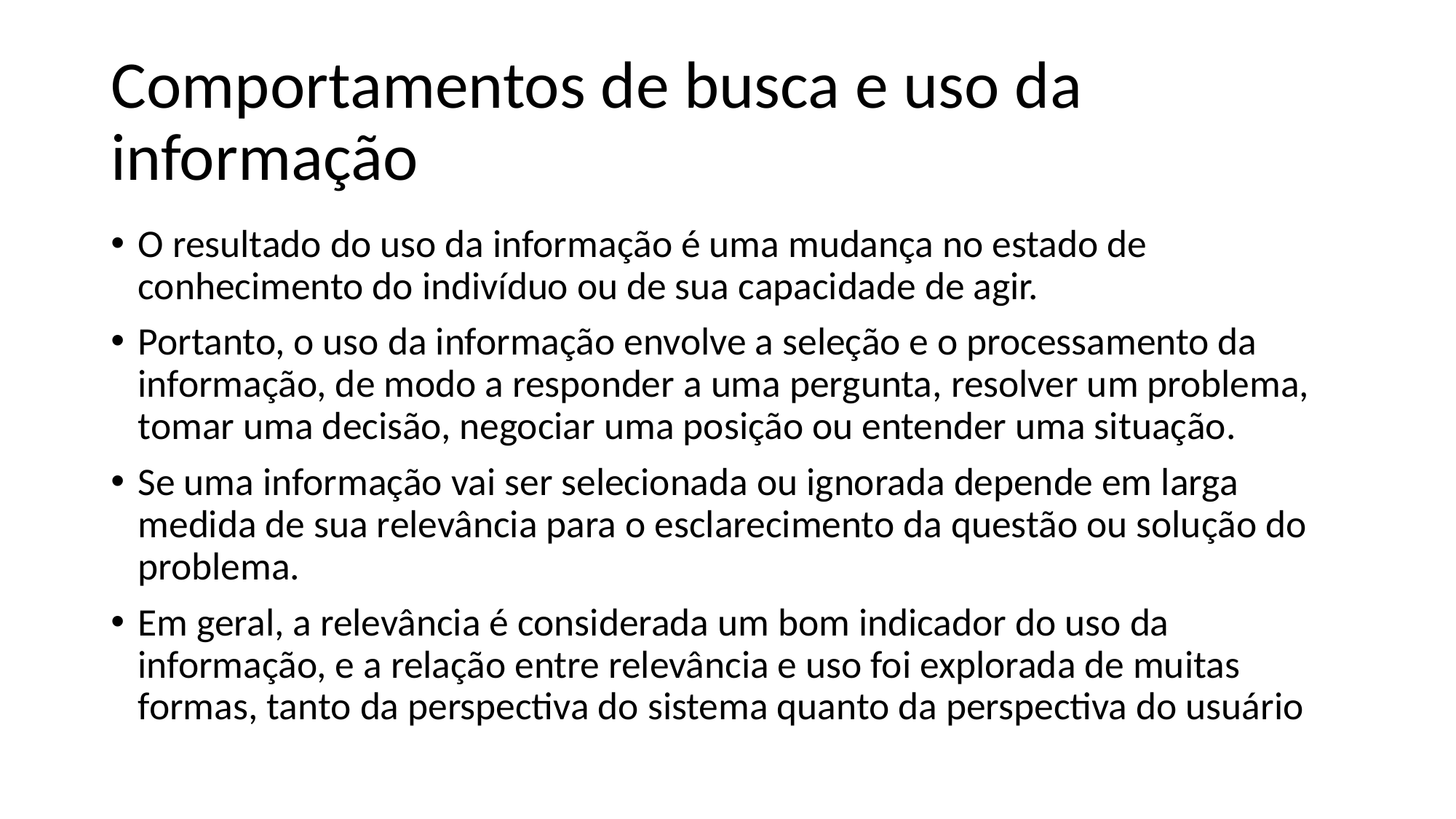

# Comportamentos de busca e uso da informação
O resultado do uso da informação é uma mudança no estado de conhecimento do indivíduo ou de sua capacidade de agir.
Portanto, o uso da informação envolve a seleção e o processamento da informação, de modo a responder a uma pergunta, resolver um problema, tomar uma decisão, negociar uma posição ou entender uma situação.
Se uma informação vai ser selecionada ou ignorada depende em larga medida de sua relevância para o esclarecimento da questão ou solução do problema.
Em geral, a relevância é considerada um bom indicador do uso da informação, e a relação entre relevância e uso foi explorada de muitas formas, tanto da perspectiva do sistema quanto da perspectiva do usuário